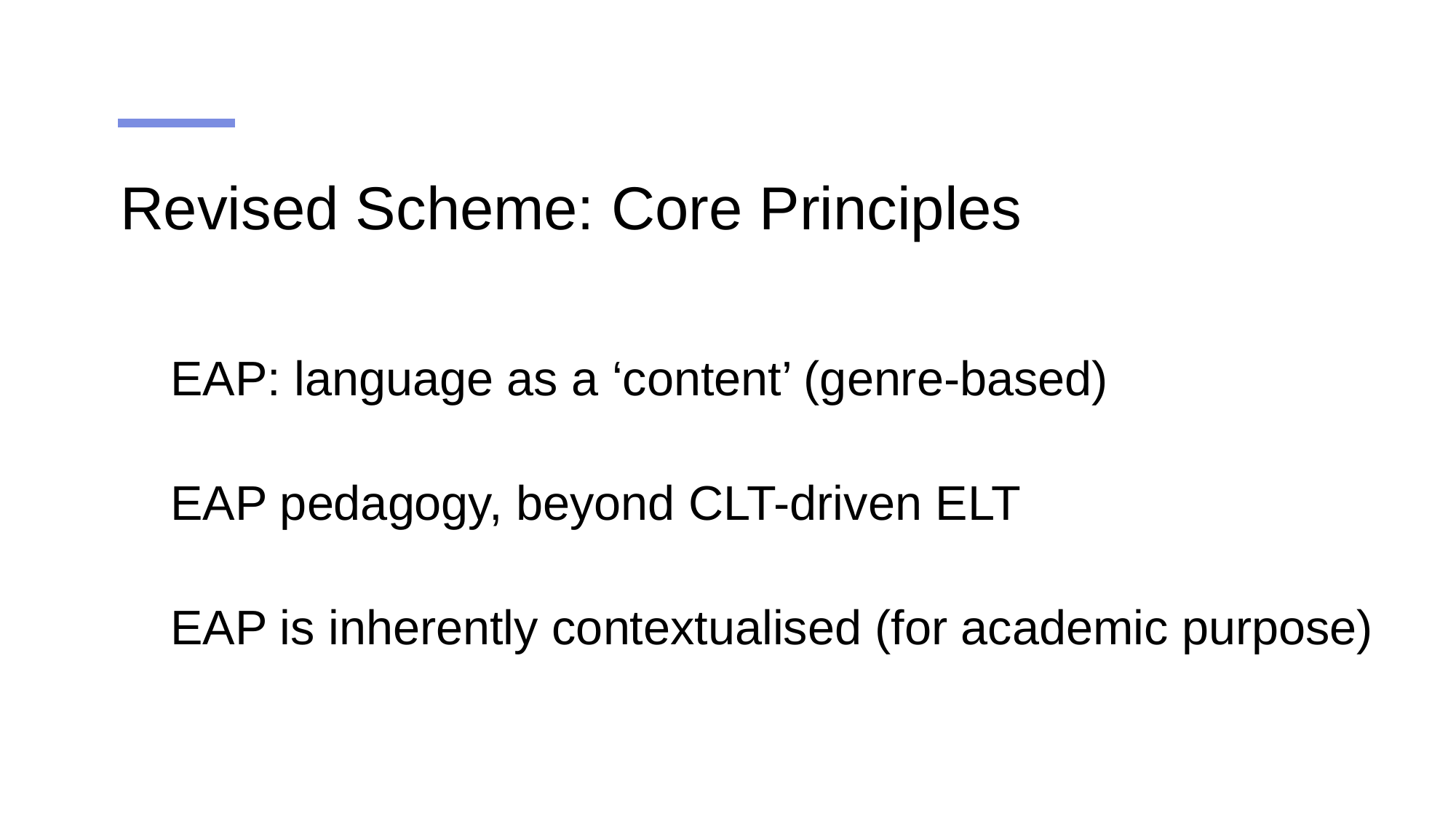

# Revised Scheme: Core Principles
EAP: language as a ‘content’ (genre-based)
EAP pedagogy, beyond CLT-driven ELT
EAP is inherently contextualised (for academic purpose)